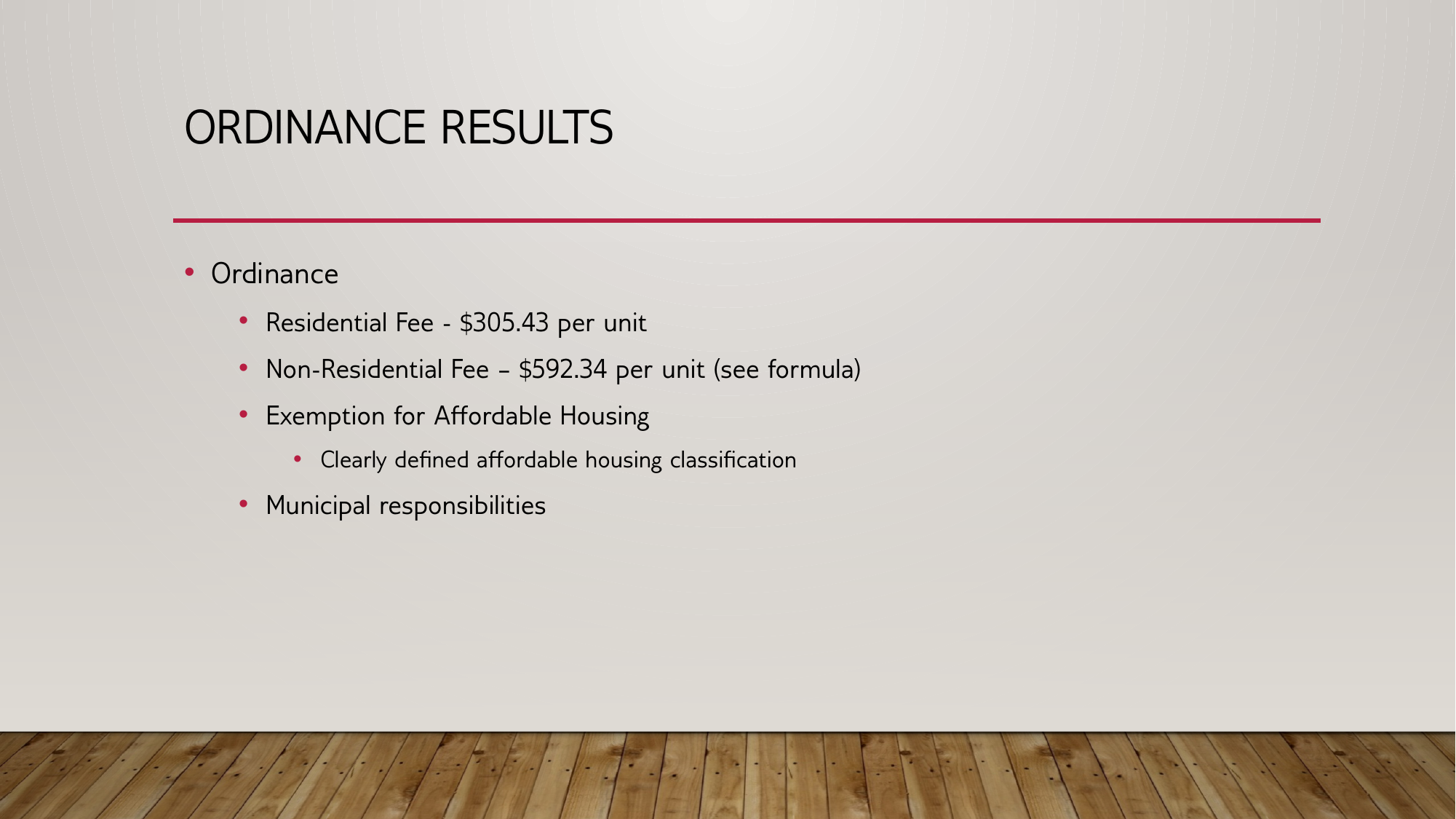

# Ordinance results
Ordinance
Residential Fee - $305.43 per unit
Non-Residential Fee – $592.34 per unit (see formula)
Exemption for Affordable Housing
Clearly defined affordable housing classification
Municipal responsibilities